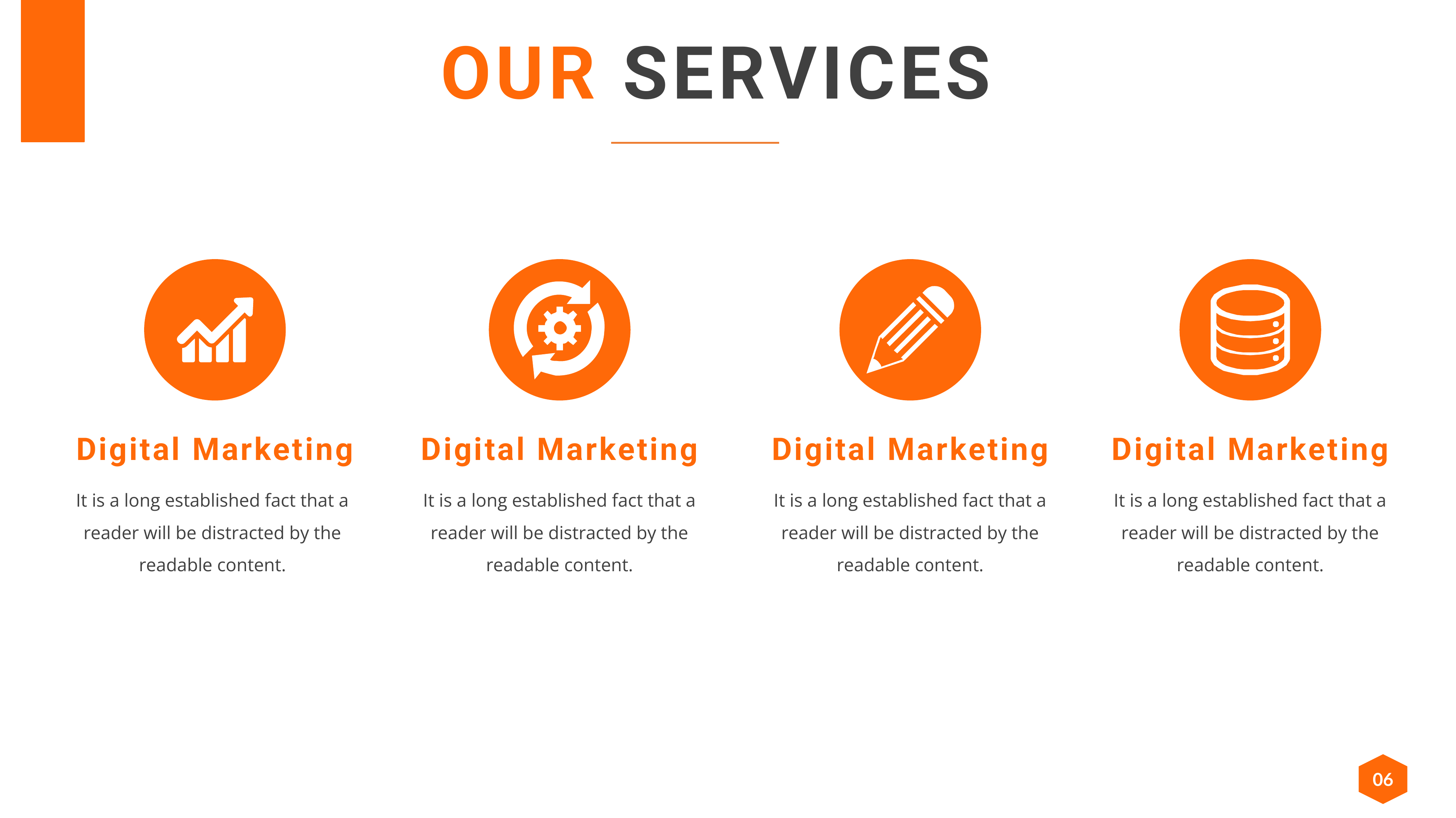

OUR SERVICES

Digital Marketing
Digital Marketing
Digital Marketing
Digital Marketing
It is a long established fact that a reader will be distracted by the readable content.
It is a long established fact that a reader will be distracted by the readable content.
It is a long established fact that a reader will be distracted by the readable content.
It is a long established fact that a reader will be distracted by the readable content.

06